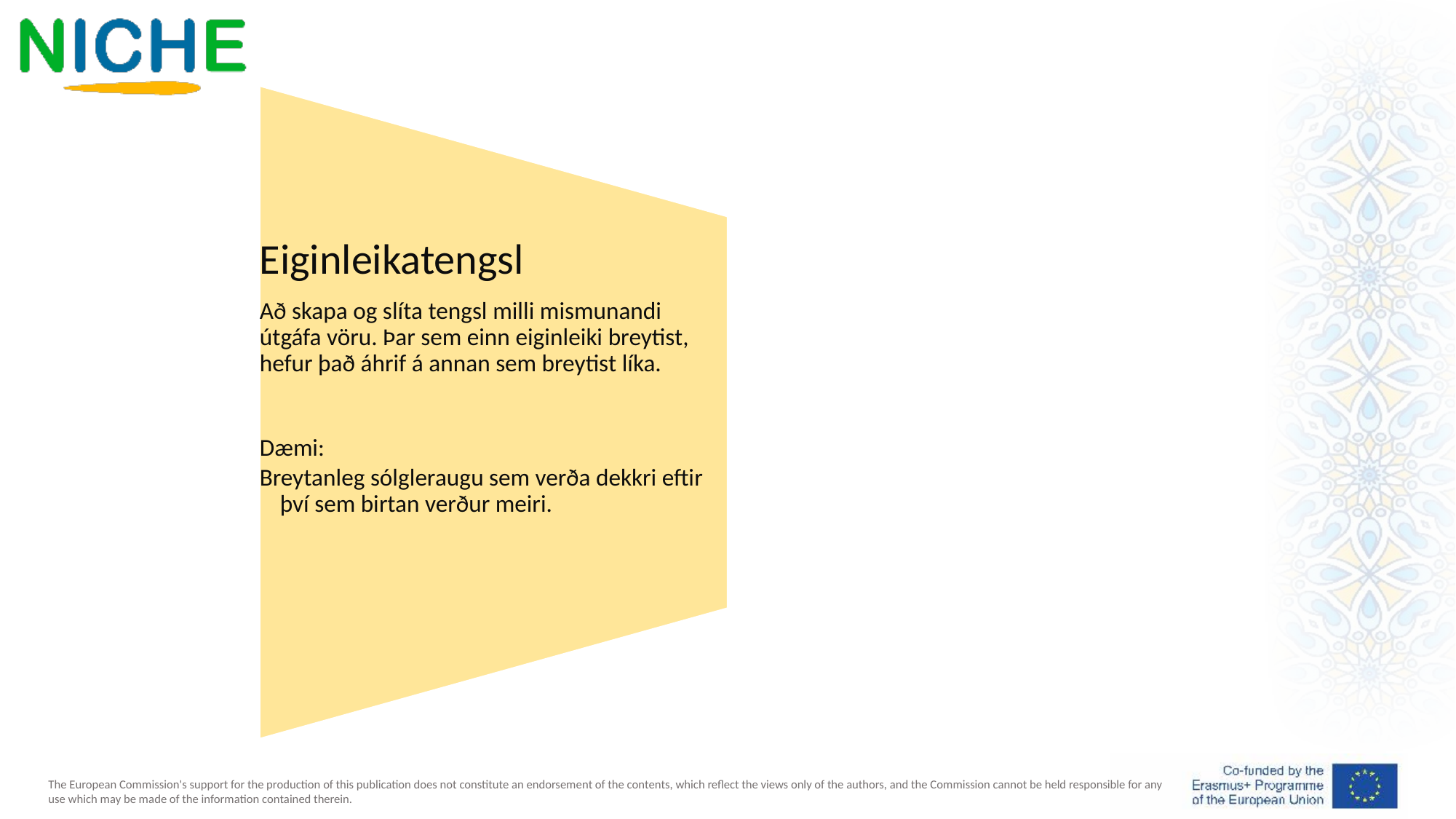

Eiginleikatengsl​
Að skapa og slíta tengsl milli mismunandi útgáfa vöru. Þar sem einn eiginleiki breytist, hefur það áhrif á annan sem breytist líka.

Dæmi:​​
Breytanleg sólgleraugu sem verða dekkri eftir því sem birtan verður meiri.